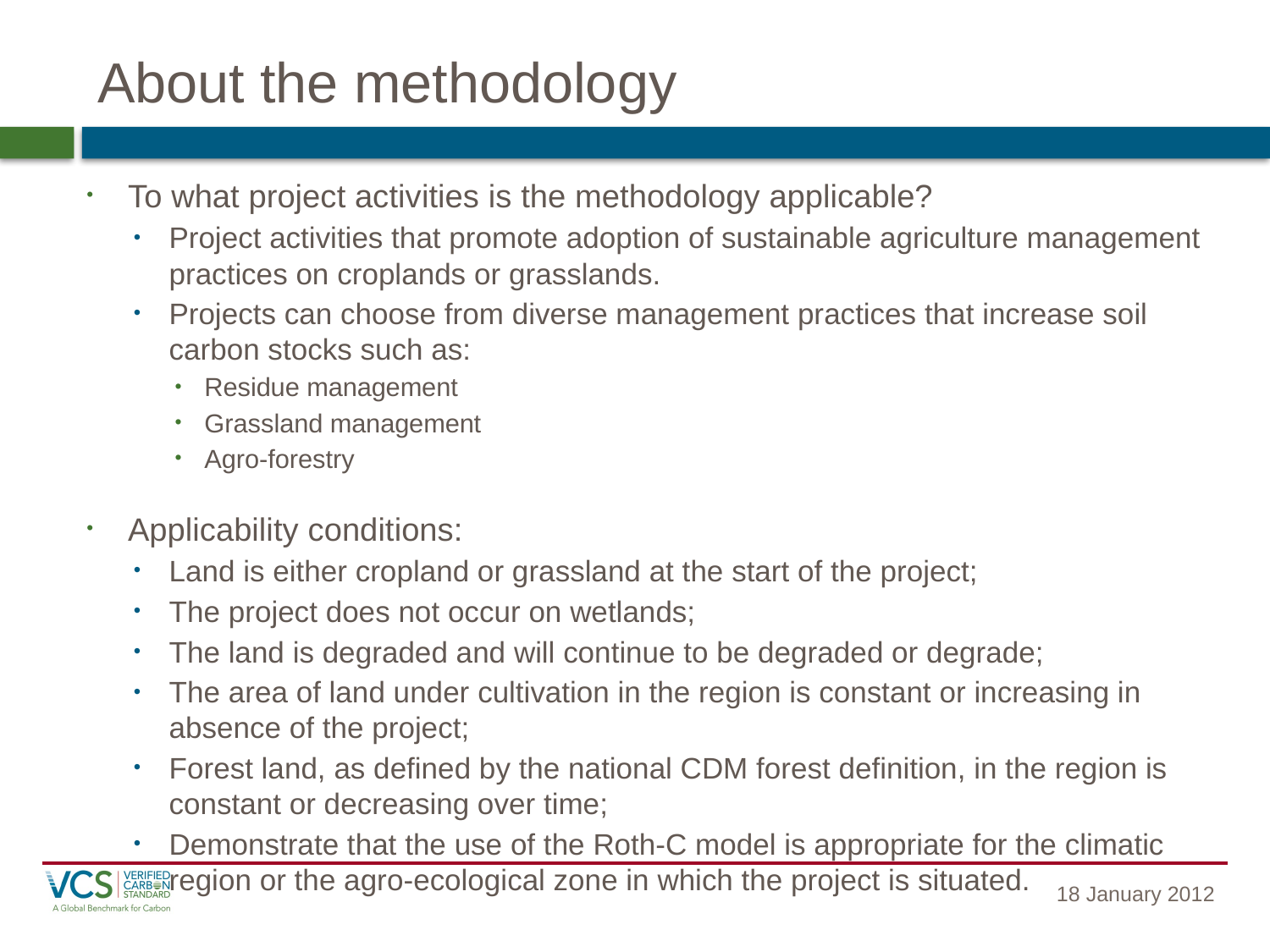

# About the methodology
To what project activities is the methodology applicable?
Project activities that promote adoption of sustainable agriculture management practices on croplands or grasslands.
Projects can choose from diverse management practices that increase soil carbon stocks such as:
Residue management
Grassland management
Agro-forestry

Applicability conditions:
Land is either cropland or grassland at the start of the project;
The project does not occur on wetlands;
The land is degraded and will continue to be degraded or degrade;
The area of land under cultivation in the region is constant or increasing in absence of the project;
Forest land, as defined by the national CDM forest definition, in the region is constant or decreasing over time;
Demonstrate that the use of the Roth-C model is appropriate for the climatic region or the agro-ecological zone in which the project is situated.
18 January 2012